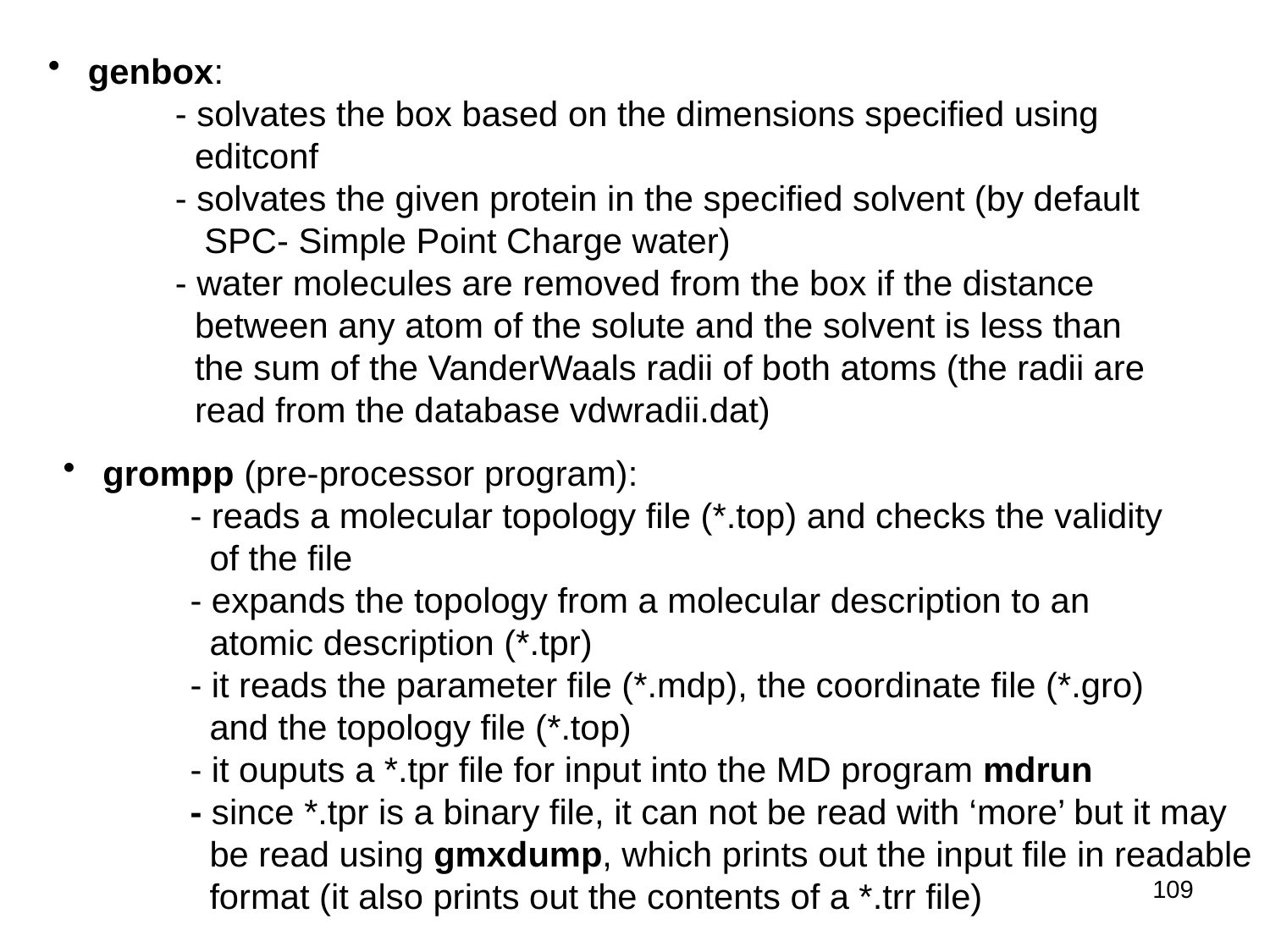

genbox:
	- solvates the box based on the dimensions specified using
	  editconf
	- solvates the given protein in the specified solvent (by default
	   SPC- Simple Point Charge water)
	- water molecules are removed from the box if the distance
	  between any atom of the solute and the solvent is less than
	  the sum of the VanderWaals radii of both atoms (the radii are
	  read from the database vdwradii.dat)
 grompp (pre-processor program):
	- reads a molecular topology file (*.top) and checks the validity
	  of the file
	- expands the topology from a molecular description to an
	  atomic description (*.tpr)
	- it reads the parameter file (*.mdp), the coordinate file (*.gro)
	  and the topology file (*.top)
	- it ouputs a *.tpr file for input into the MD program mdrun
	- since *.tpr is a binary file, it can not be read with ‘more’ but it may
	  be read using gmxdump, which prints out the input file in readable
	  format (it also prints out the contents of a *.trr file)
109